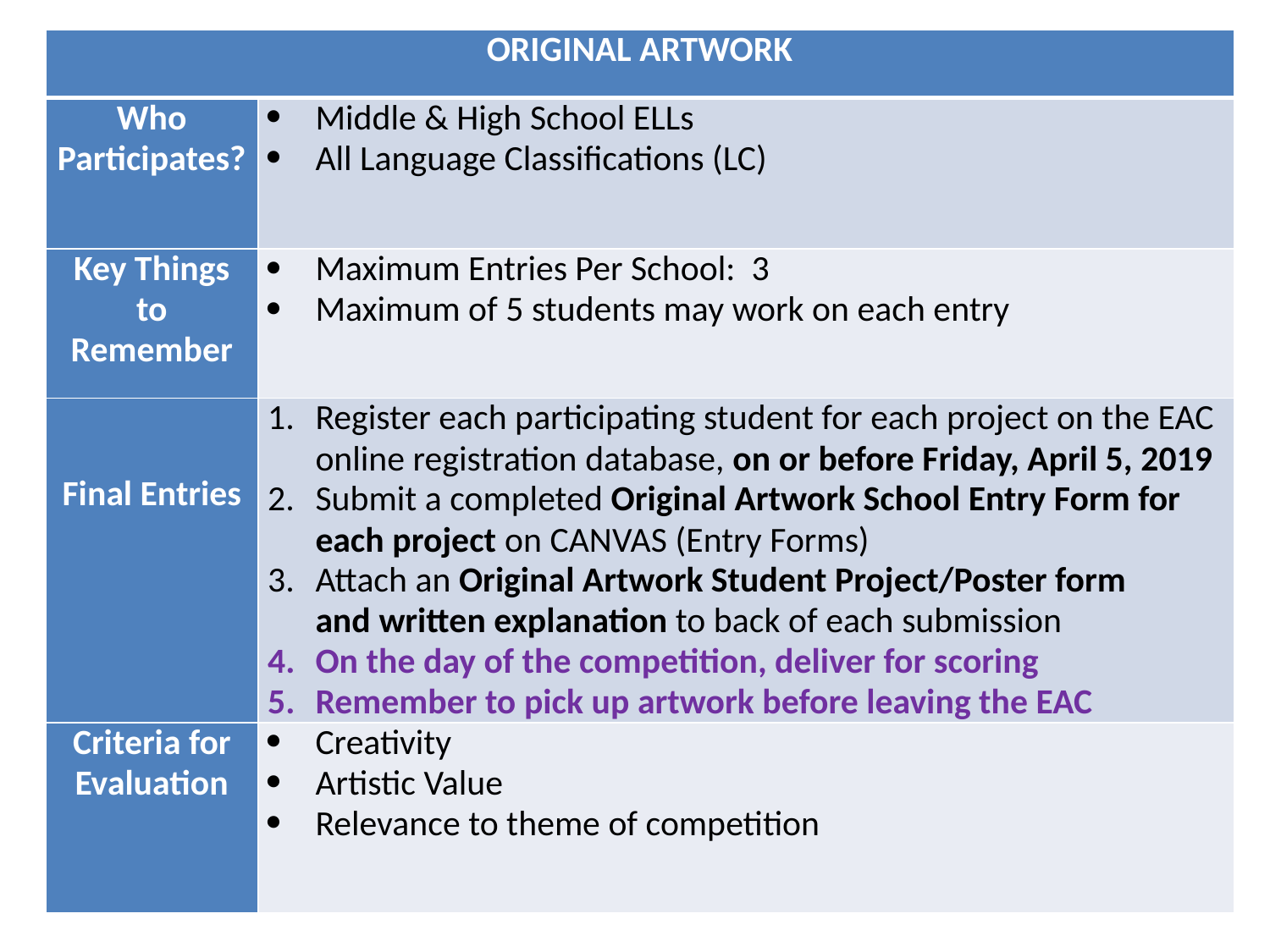

| ORIGINAL ARTWORK |  |
| --- | --- |
| Who Participates? | Middle & High School ELLs All Language Classifications (LC) |
| Key Things to Remember | Maximum Entries Per School: 3 Maximum of 5 students may work on each entry |
| Final Entries | Register each participating student for each project on the EAC online registration database, on or before Friday, April 5, 2019 Submit a completed Original Artwork School Entry Form for each project on CANVAS (Entry Forms) Attach an Original Artwork Student Project/Poster form and written explanation to back of each submission On the day of the competition, deliver for scoring  Remember to pick up artwork before leaving the EAC |
| Criteria for Evaluation | Creativity Artistic Value Relevance to theme of competition |